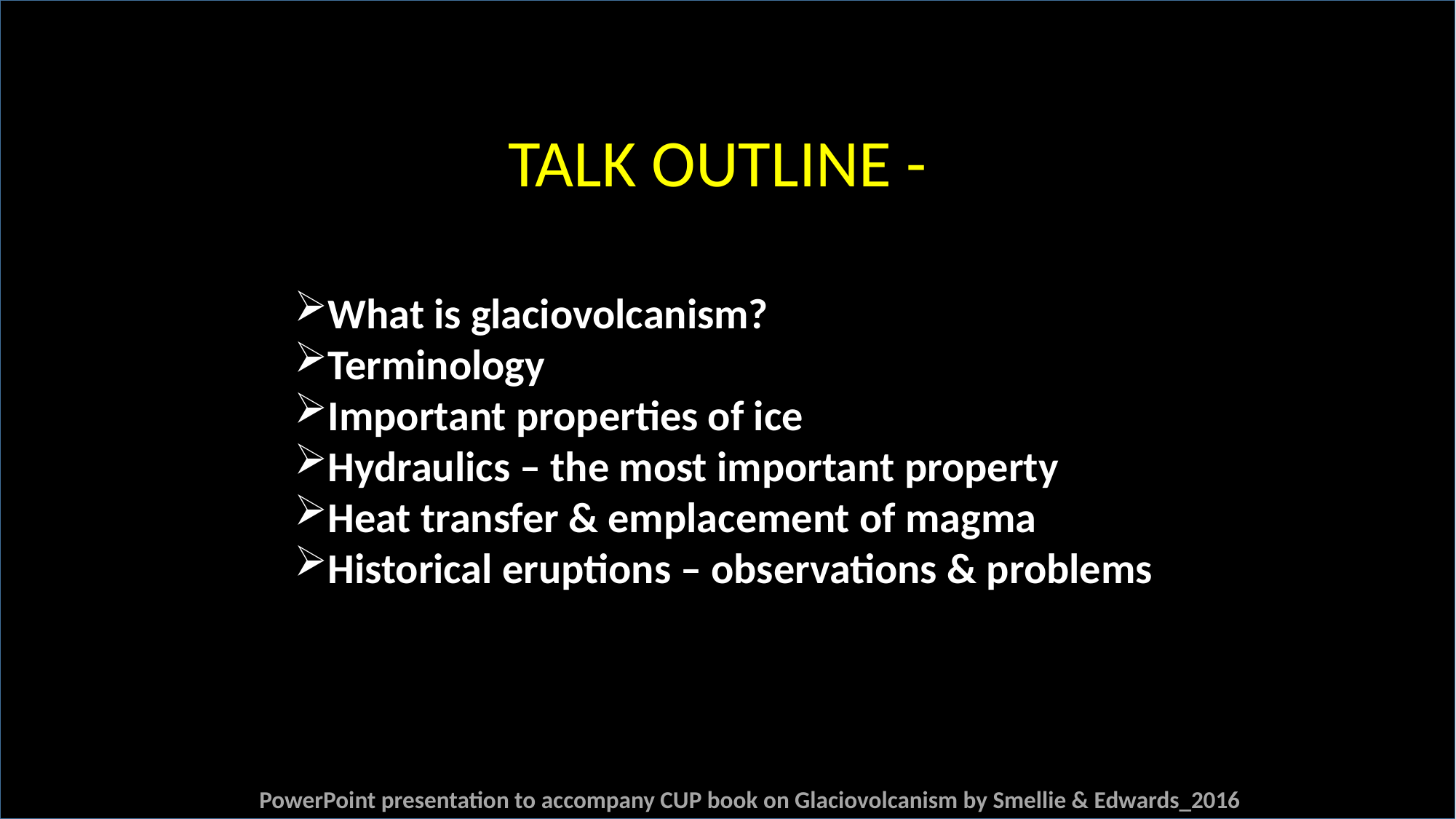

TALK OUTLINE -
What is glaciovolcanism?
Terminology
Important properties of ice
Hydraulics – the most important property
Heat transfer & emplacement of magma
Historical eruptions – observations & problems